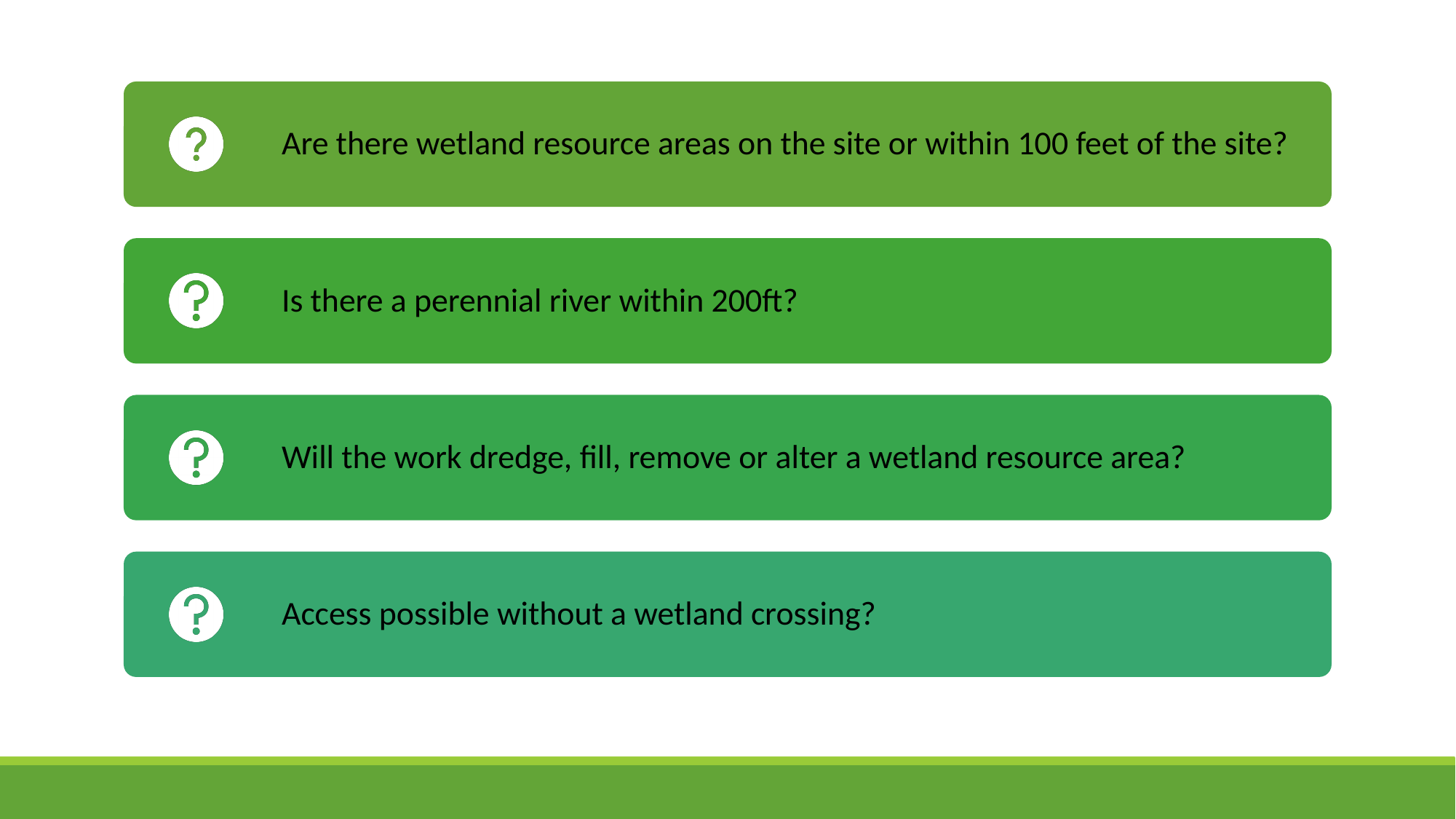

/
Are there wetland resource areas on the site or within 100 feet of the site?
Is there a perennial river within 200ft?
Will the work dredge, fill, remove or alter a wetland resource area?
Access possible without a wetland crossing?